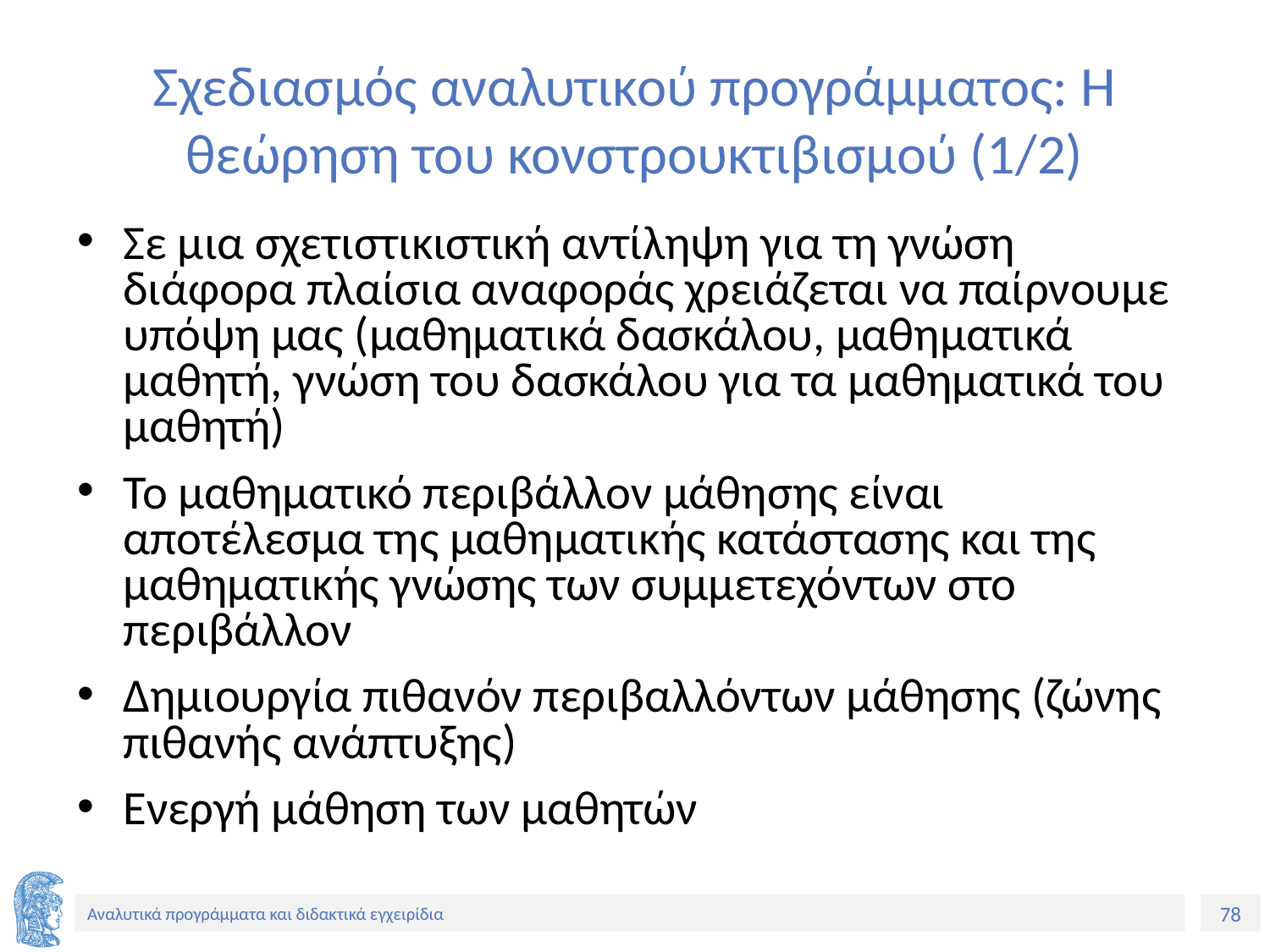

# Σχεδιασμός αναλυτικού προγράμματος: Η θεώρηση του κονστρουκτιβισμού (1/2)
Σε μια σχετιστικιστική αντίληψη για τη γνώση διάφορα πλαίσια αναφοράς χρειάζεται να παίρνουμε υπόψη μας (μαθηματικά δασκάλου, μαθηματικά μαθητή, γνώση του δασκάλου για τα μαθηματικά του μαθητή)
Το μαθηματικό περιβάλλον μάθησης είναι αποτέλεσμα της μαθηματικής κατάστασης και της μαθηματικής γνώσης των συμμετεχόντων στο περιβάλλον
Δημιουργία πιθανόν περιβαλλόντων μάθησης (ζώνης πιθανής ανάπτυξης)
Ενεργή μάθηση των μαθητών